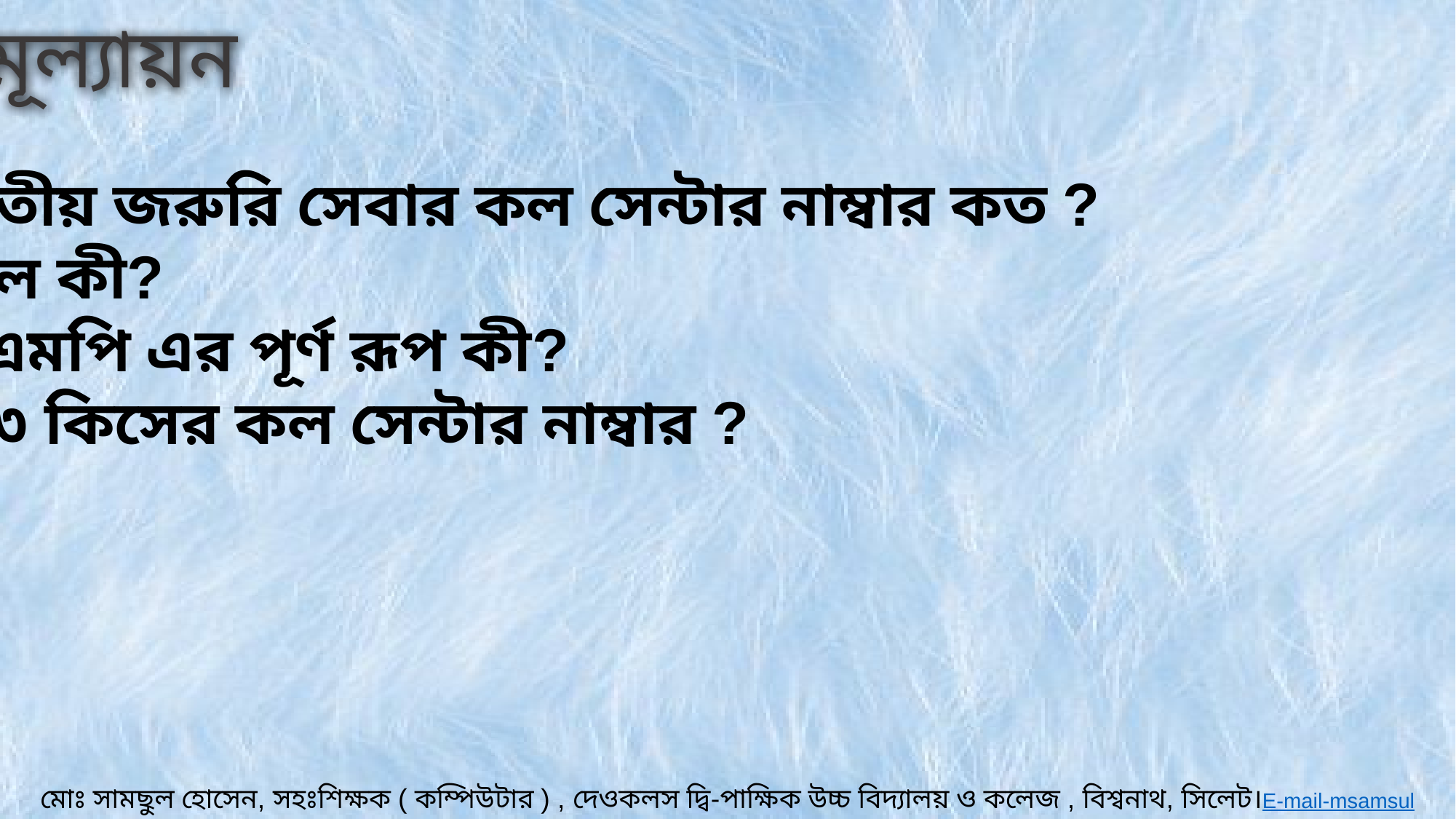

মূল্যায়ন
 জাতীয় জরুরি সেবার কল সেন্টার নাম্বার কত ?
 টোল কী?
 ডিএমপি এর পূর্ণ রূপ কী?
 ৩৩৩ কিসের কল সেন্টার নাম্বার ?